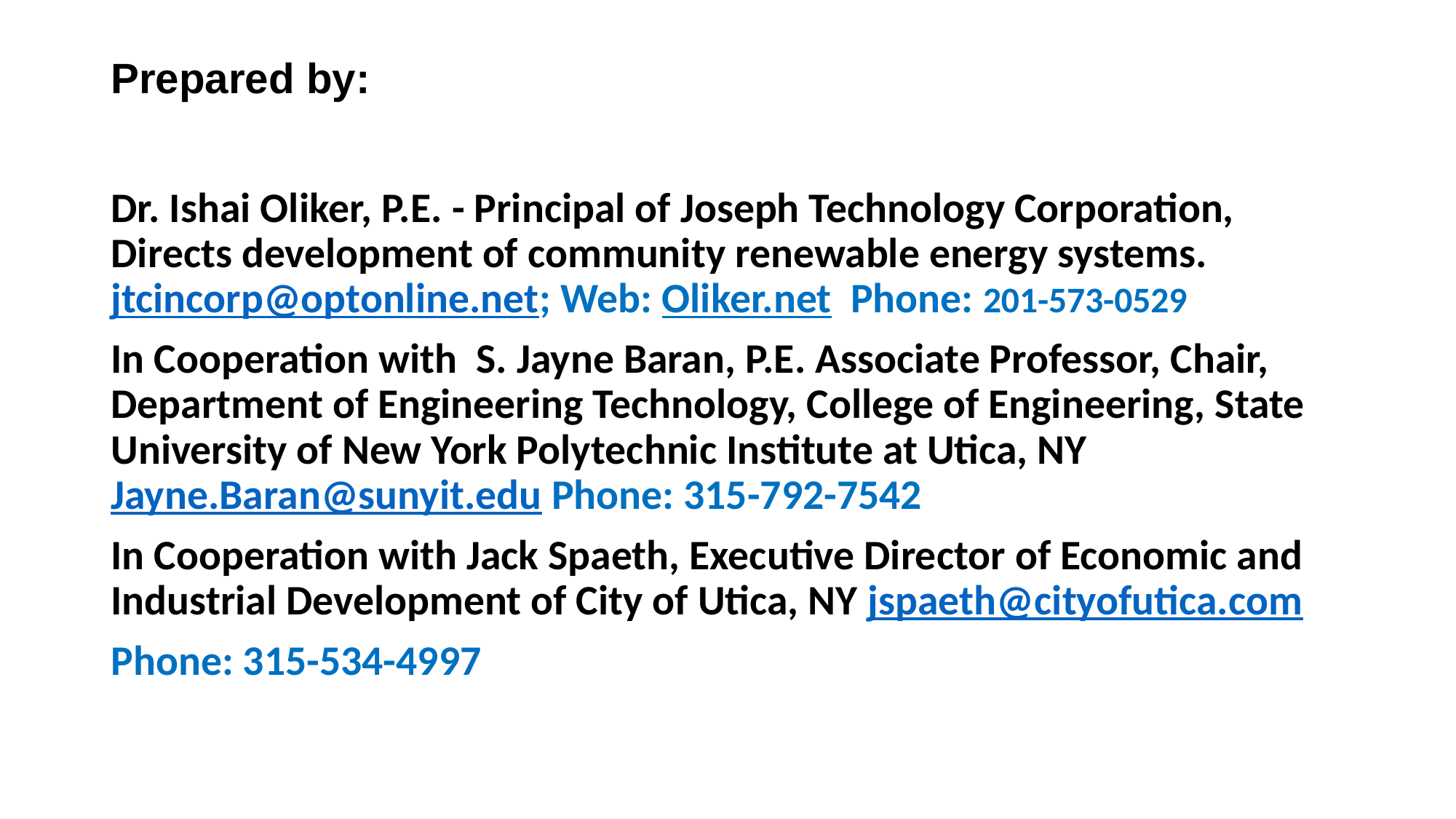

# Prepared by:

Dr. Ishai Oliker, P.E. - Principal of Joseph Technology Corporation, Directs development of community renewable energy systems. jtcincorp@optonline.net; Web: Oliker.net  Phone: 201-573-0529
In Cooperation with  S. Jayne Baran, P.E. Associate Professor, Chair, Department of Engineering Technology, College of Engineering, State University of New York Polytechnic Institute at Utica, NY
Jayne.Baran@sunyit.edu Phone: 315-792-7542
In Cooperation with Jack Spaeth, Executive Director of Economic and Industrial Development of City of Utica, NY jspaeth@cityofutica.com
Phone: 315-534-4997